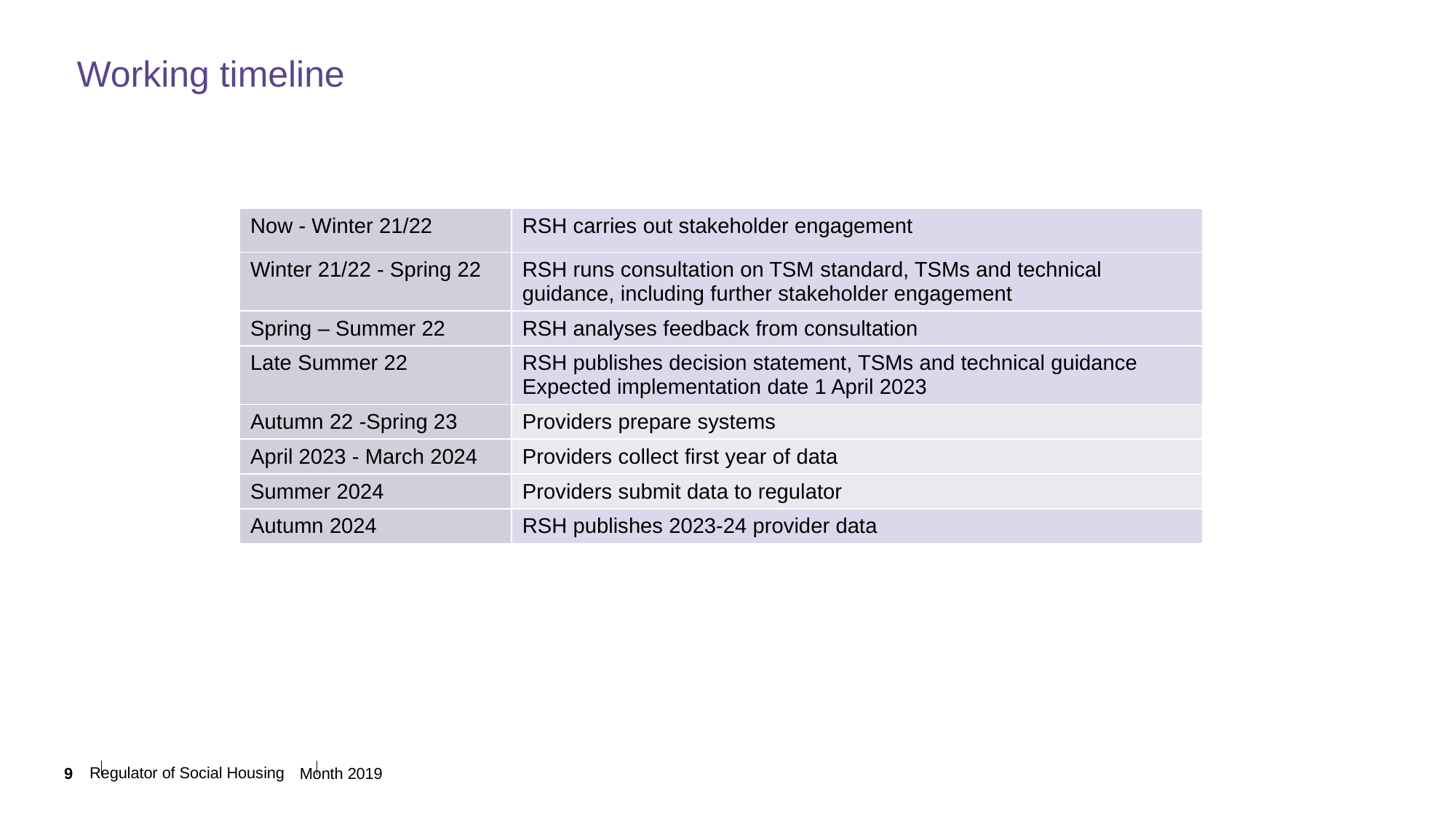

# Working timeline
| Now - Winter 21/22 | RSH carries out stakeholder engagement |
| --- | --- |
| Winter 21/22 - Spring 22 | RSH runs consultation on TSM standard, TSMs and technical guidance, including further stakeholder engagement |
| Spring – Summer 22 | RSH analyses feedback from consultation |
| Late Summer 22 | RSH publishes decision statement, TSMs and technical guidance Expected implementation date 1 April 2023 |
| Autumn 22 -Spring 23 | Providers prepare systems |
| April 2023 - March 2024 | Providers collect first year of data |
| Summer 2024 | Providers submit data to regulator |
| Autumn 2024 | RSH publishes 2023-24 provider data |

Regulator of Social Housing
9
Month 2019